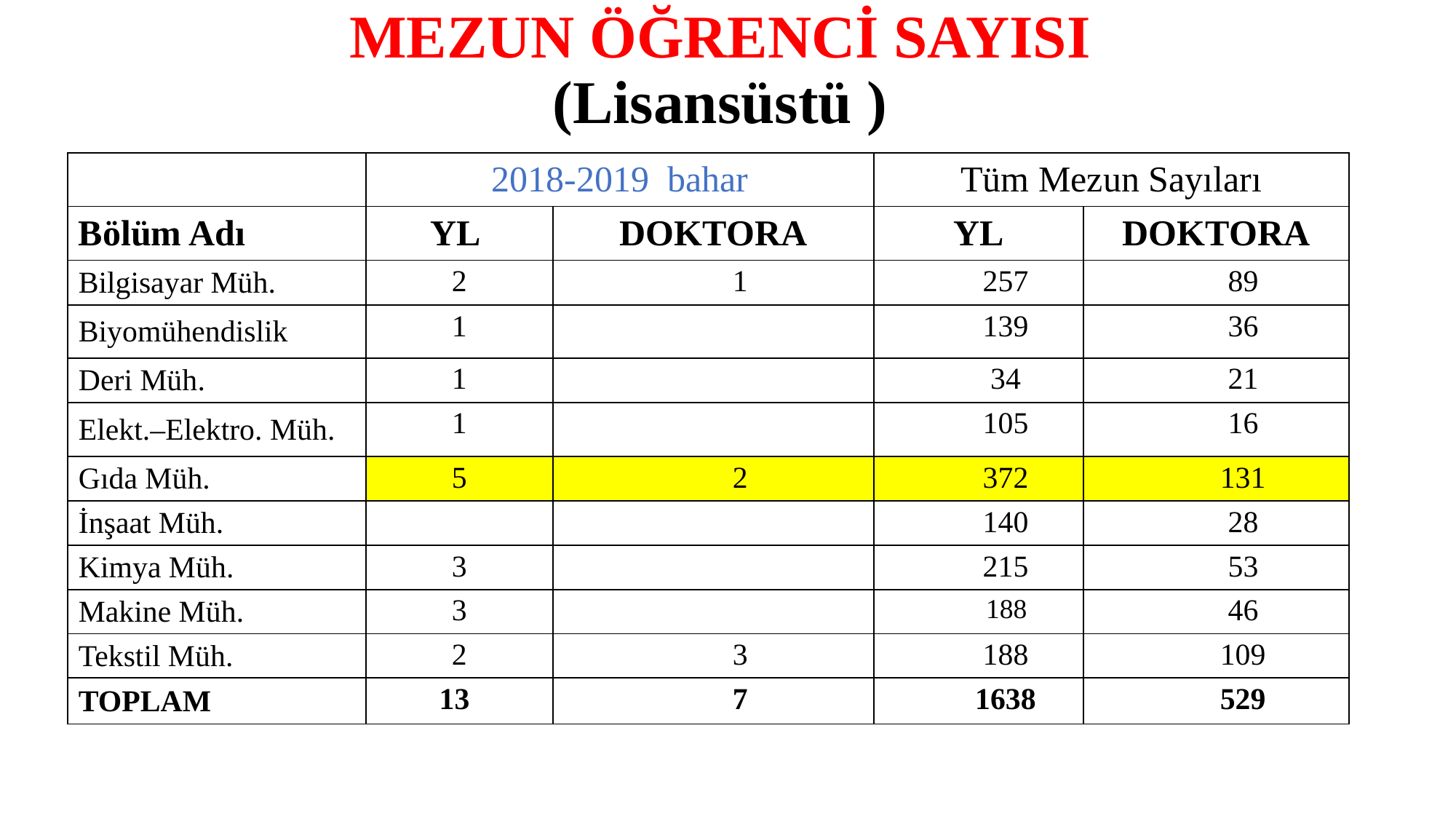

# MEZUN ÖĞRENCİ SAYISI (Lisansüstü )
|  | 2018-2019 bahar |  | Tüm Mezun Sayıları |  |
| --- | --- | --- | --- | --- |
| Bölüm Adı | YL | DOKTORA | YL | DOKTORA |
| Bilgisayar Müh. | 2 | 1 | 257 | 89 |
| Biyomühendislik | 1 |  | 139 | 36 |
| Deri Müh. | 1 |  | 34 | 21 |
| Elekt.–Elektro. Müh. | 1 |  | 105 | 16 |
| Gıda Müh. | 5 | 2 | 372 | 131 |
| İnşaat Müh. |  |  | 140 | 28 |
| Kimya Müh. | 3 |  | 215 | 53 |
| Makine Müh. | 3 |  | 188 | 46 |
| Tekstil Müh. | 2 | 3 | 188 | 109 |
| TOPLAM | 13 | 7 | 1638 | 529 |